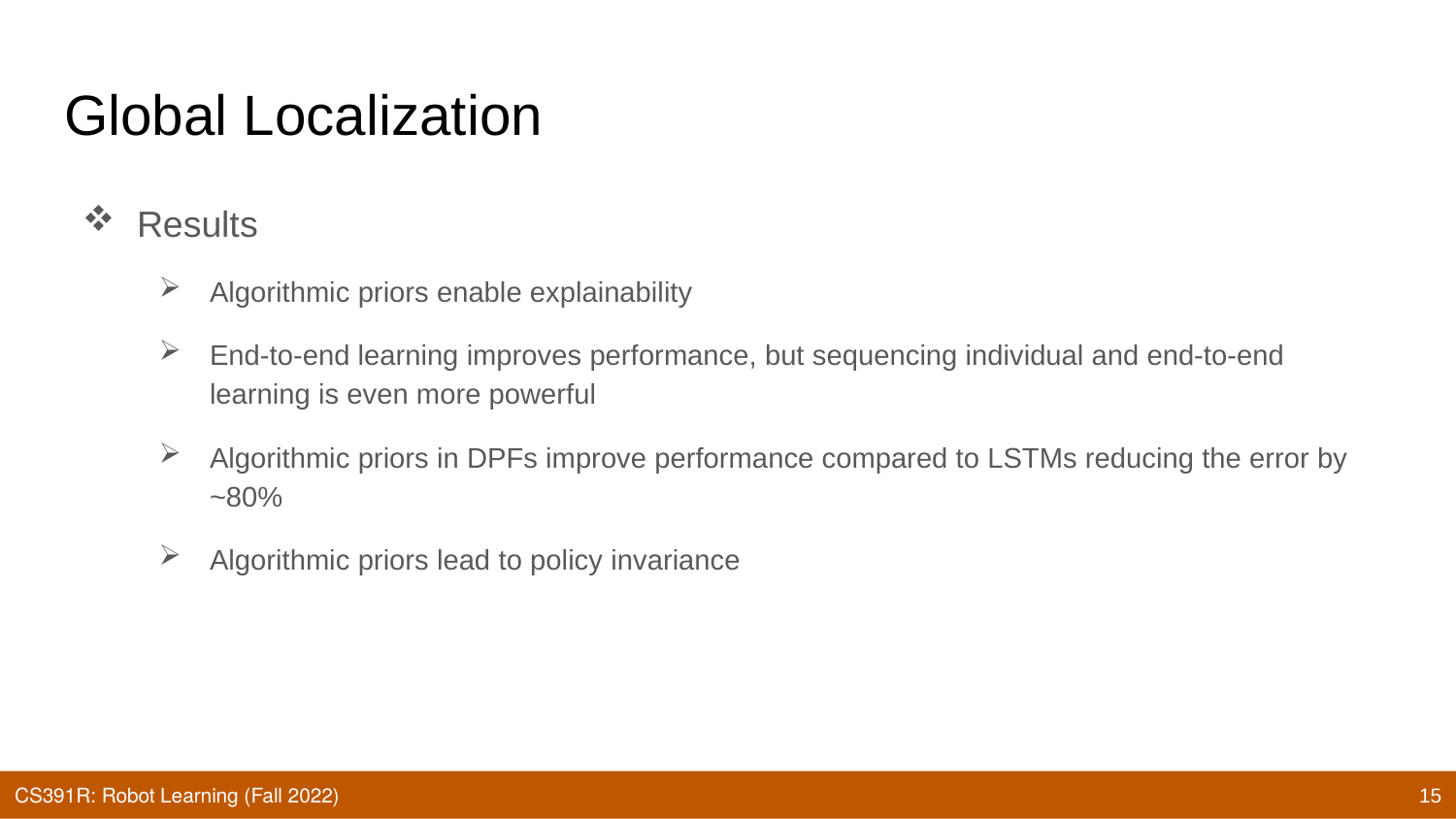

# Global Localization
Results
Algorithmic priors enable explainability
End-to-end learning improves performance, but sequencing individual and end-to-end learning is even more powerful
Algorithmic priors in DPFs improve performance compared to LSTMs reducing the error by ~80%
Algorithmic priors lead to policy invariance
15